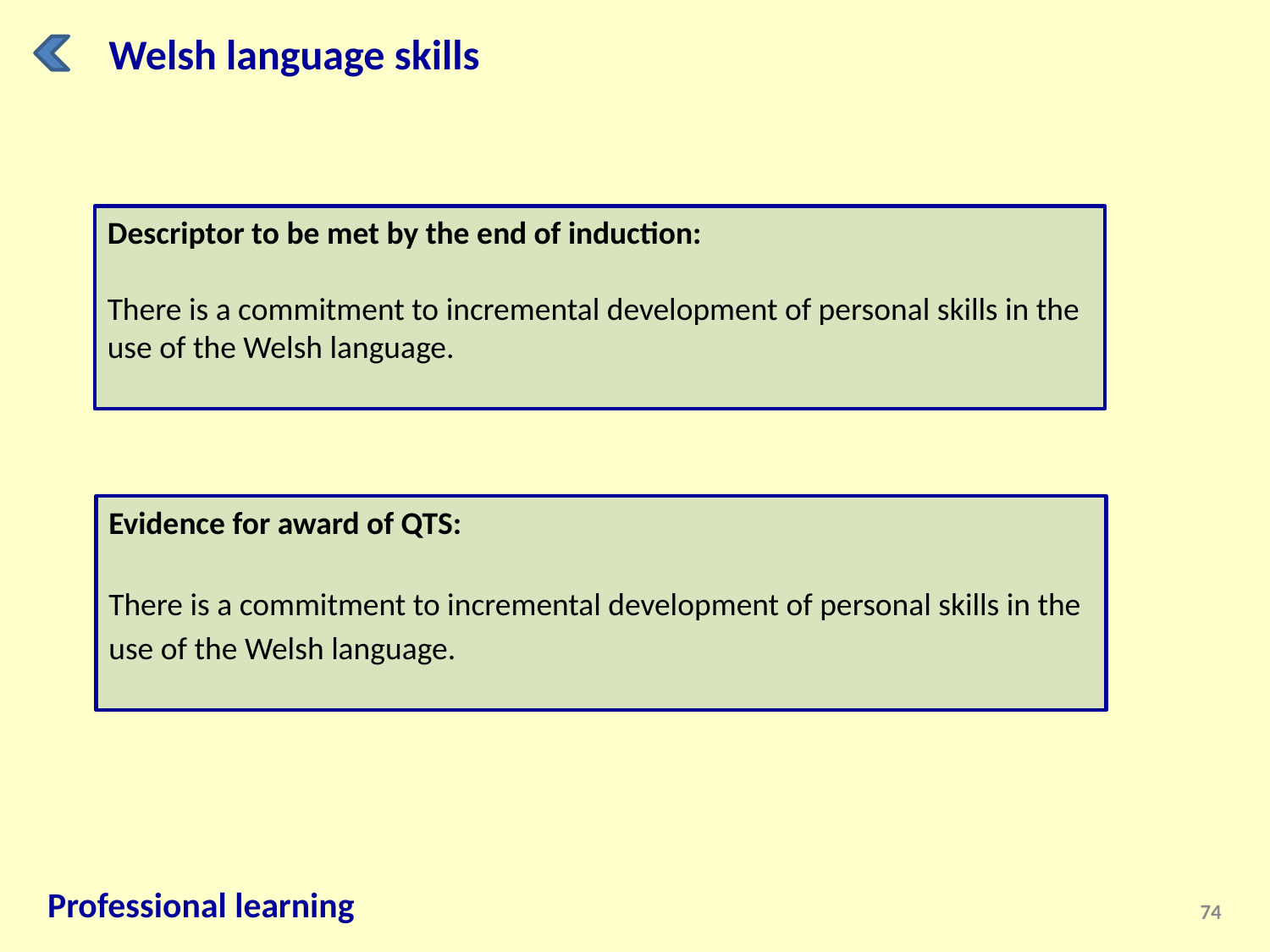

Welsh language skills

Descriptor to be met by the end of induction:

There is a commitment to incremental development of personal skills in the use of the Welsh language.

Evidence for award of QTS:

There is a commitment to incremental development of personal skills in the use of the Welsh language.

Professional learning
74